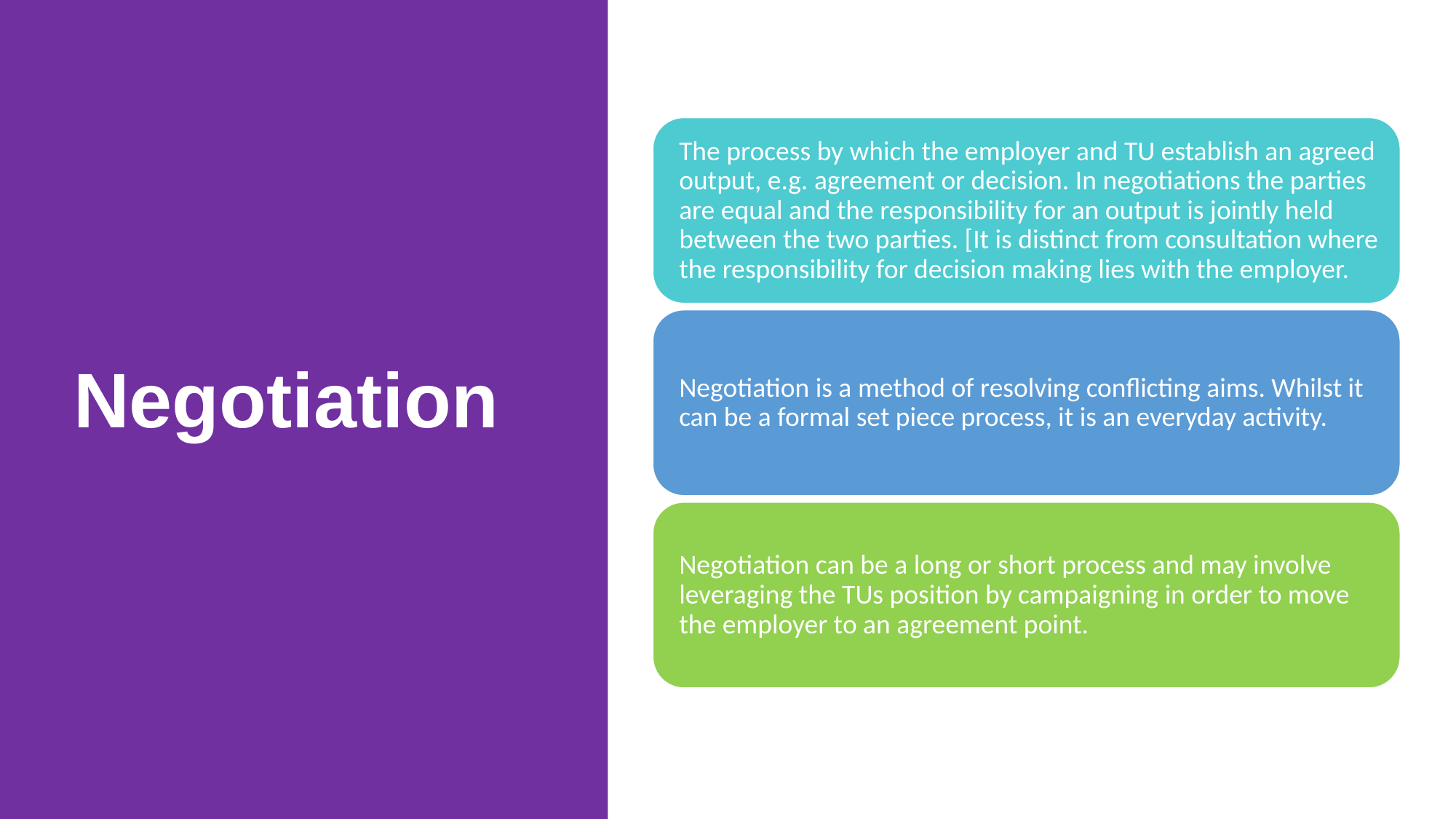

# Negotiation
The process by which the employer and TU establish an agreed output, e.g. agreement or decision. In negotiations the parties are equal and the responsibility for an output is jointly held between the two parties. [It is distinct from consultation where the responsibility for decision making lies with the employer.
Negotiation is a method of resolving conflicting aims. Whilst it can be a formal set piece process, it is an everyday activity.
Negotiation can be a long or short process and may involve leveraging the TUs position by campaigning in order to move the employer to an agreement point.